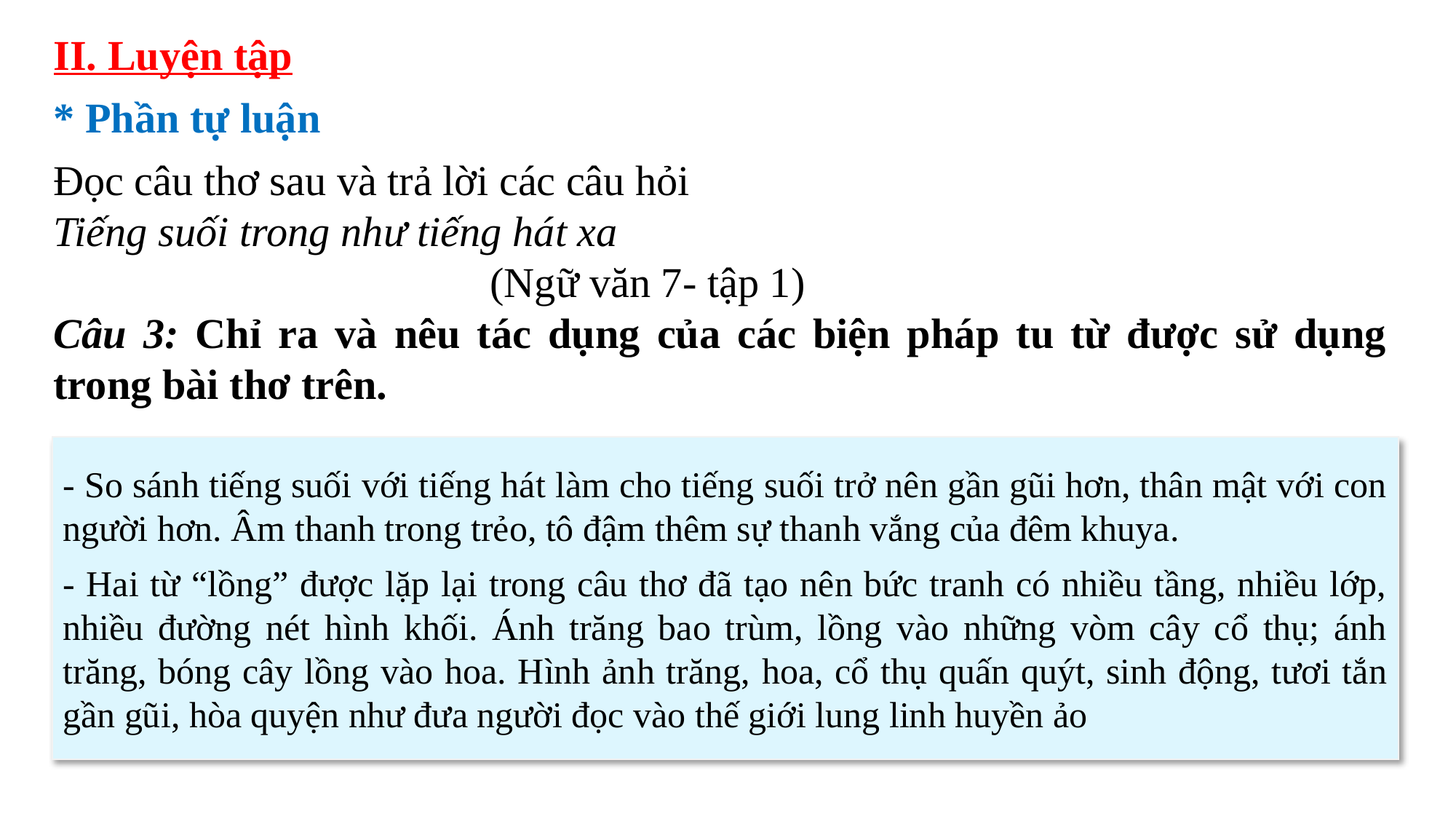

II. Luyện tập
* Phần tự luận
Đọc câu thơ sau và trả lời các câu hỏi
Tiếng suối trong như tiếng hát xa
				(Ngữ văn 7- tập 1)
Câu 3: Chỉ ra và nêu tác dụng của các biện pháp tu từ được sử dụng trong bài thơ trên.
- So sánh tiếng suối với tiếng hát làm cho tiếng suối trở nên gần gũi hơn, thân mật với con người hơn. Âm thanh trong trẻo, tô đậm thêm sự thanh vắng của đêm khuya.
- Hai từ “lồng” được lặp lại trong câu thơ đã tạo nên bức tranh có nhiều tầng, nhiều lớp, nhiều đường nét hình khối. Ánh trăng bao trùm, lồng vào những vòm cây cổ thụ; ánh trăng, bóng cây lồng vào hoa. Hình ảnh trăng, hoa, cổ thụ quấn quýt, sinh động, tươi tắn gần gũi, hòa quyện như đưa người đọc vào thế giới lung linh huyền ảo